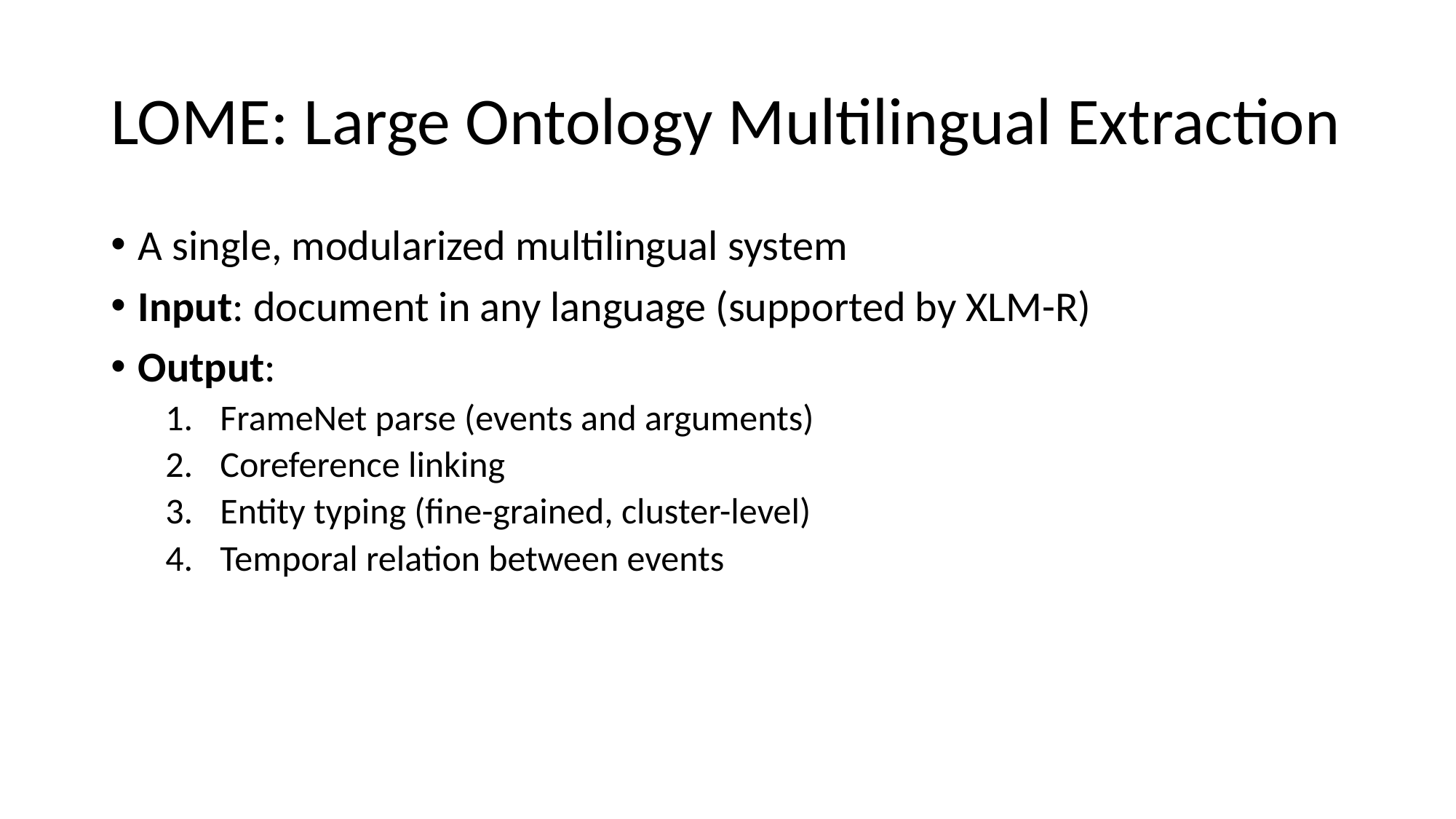

# LOME: Large Ontology Multilingual Extraction
A single, modularized multilingual system
Input: document in any language (supported by XLM-R)
Output:
FrameNet parse (events and arguments)
Coreference linking
Entity typing (fine-grained, cluster-level)
Temporal relation between events